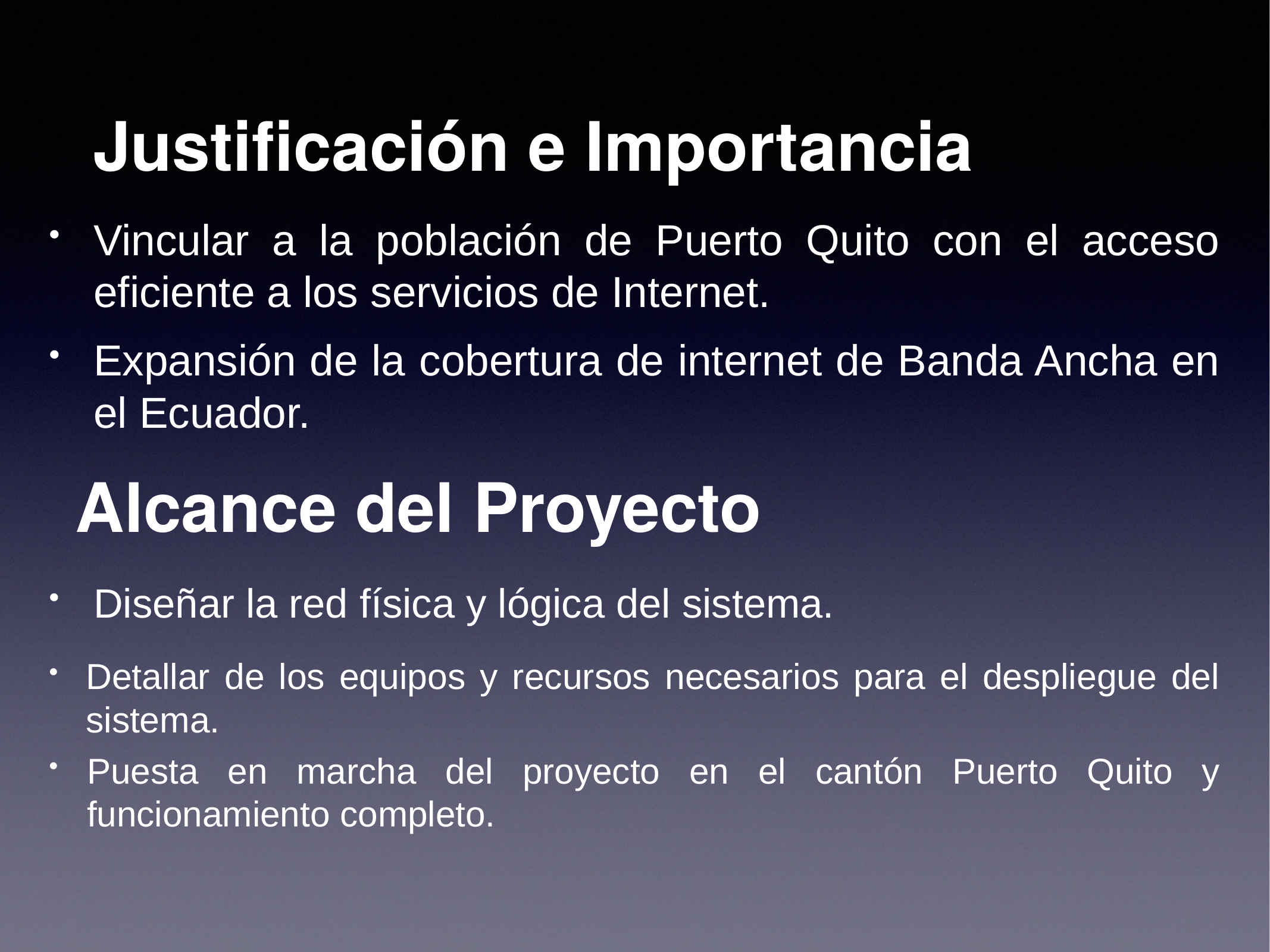

# Justificación e Importancia
Vincular a la población de Puerto Quito con el acceso eficiente a los servicios de Internet.
Expansión de la cobertura de internet de Banda Ancha en el Ecuador.
Alcance del Proyecto
Diseñar la red física y lógica del sistema.
Detallar de los equipos y recursos necesarios para el despliegue del sistema.
Puesta en marcha del proyecto en el cantón Puerto Quito y funcionamiento completo.
4